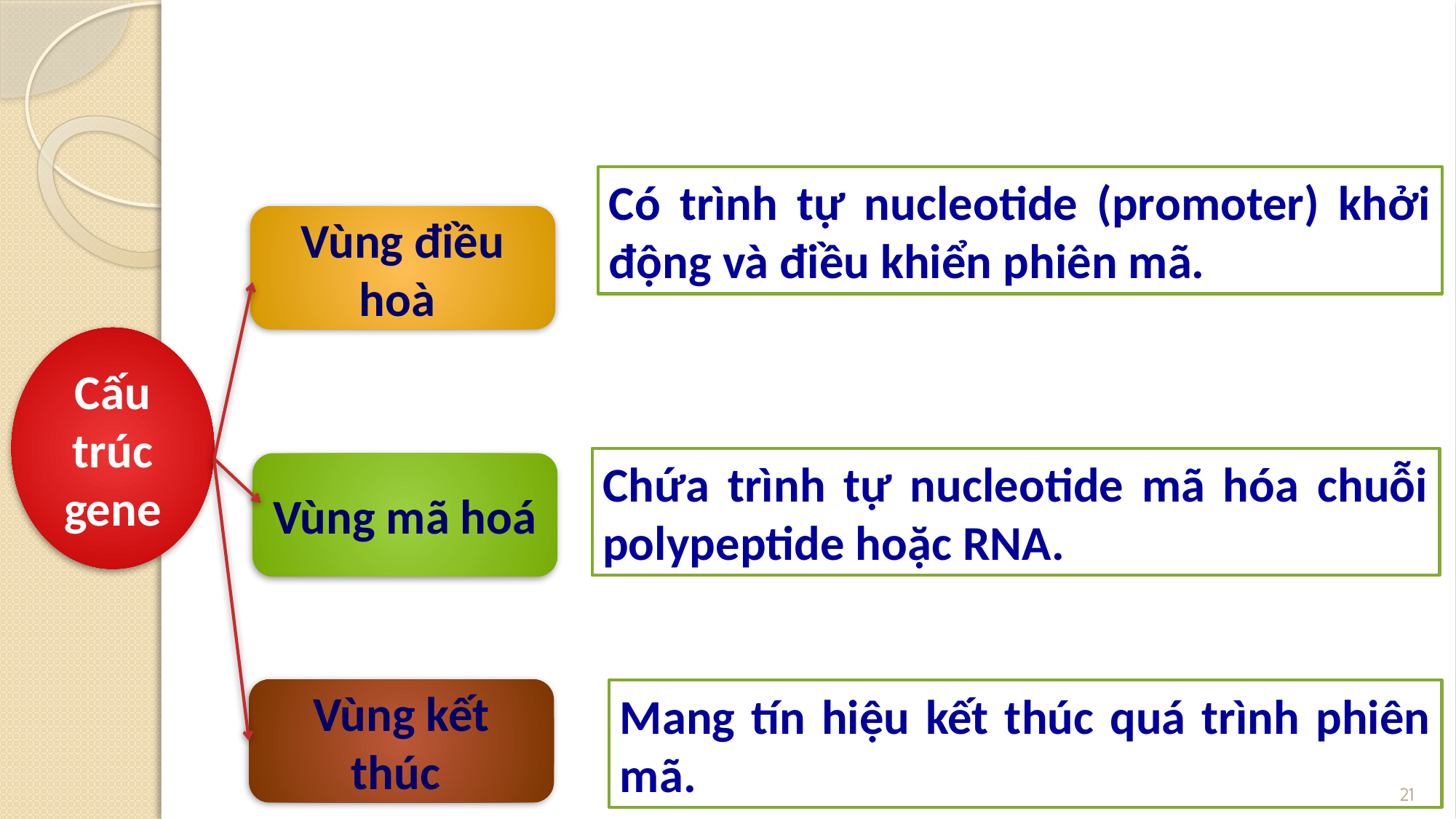

Có trình tự nucleotide (promoter) khởi động và điều khiển phiên mã.
Vùng điều hoà
Cấu trúc gene
Chứa trình tự nucleotide mã hóa chuỗi polypeptide hoặc RNA.
Vùng mã hoá
Vùng kết thúc
Mang tín hiệu kết thúc quá trình phiên mã.
21